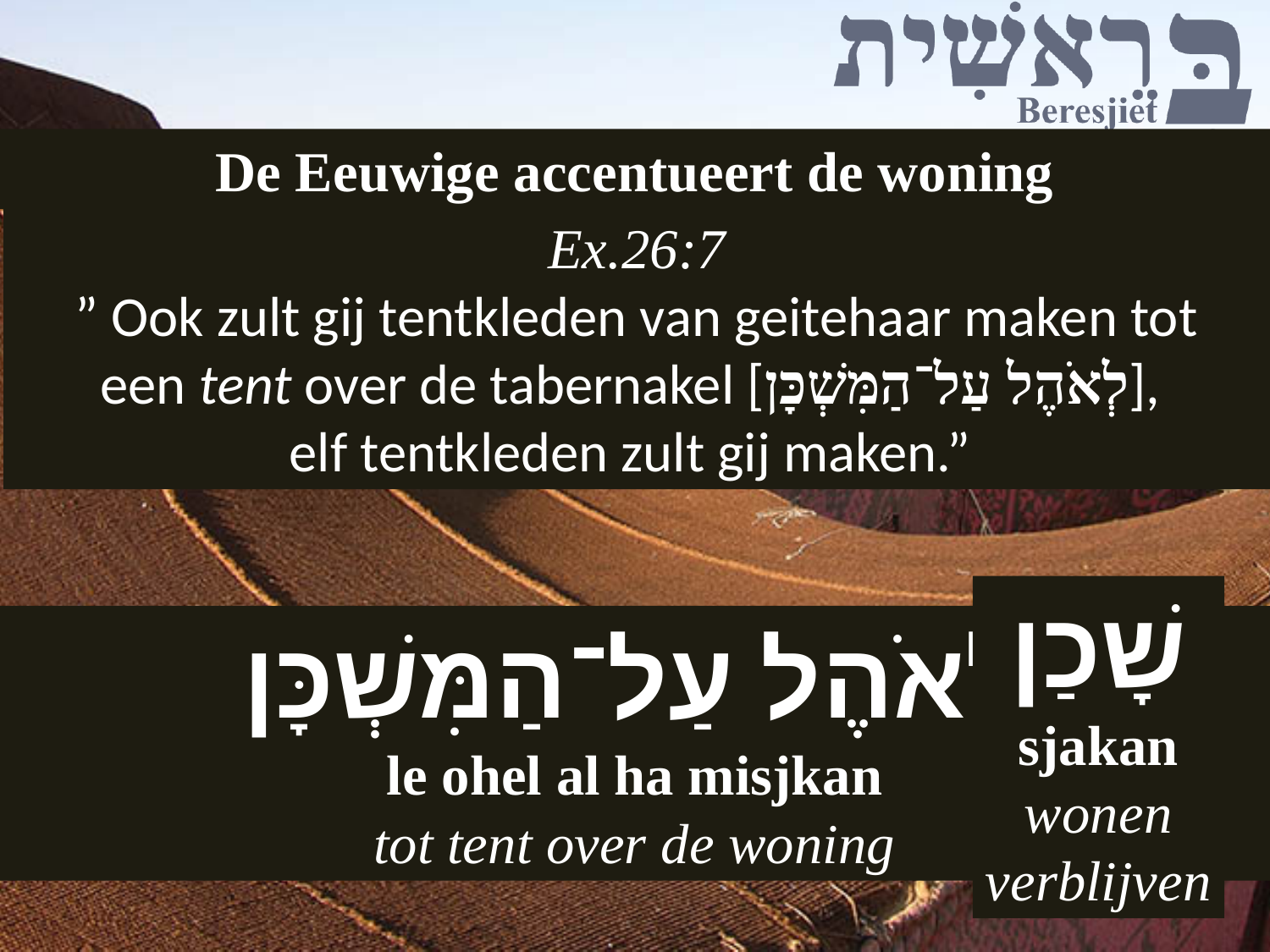

De Eeuwige accentueert de woning
Ex.26:7
” Ook zult gij tentkleden van geitehaar maken tot een tent over de tabernakel [לְאֹהֶל עַל־הַמִּשְׁכָּן],
elf tentkleden zult gij maken.”
שָׁכַן
sjakan
wonen
verblijven
לְאֹהֶל עַל־הַמִּשְׁכָּן
le ohel al ha misjkan
tot tent over de woning